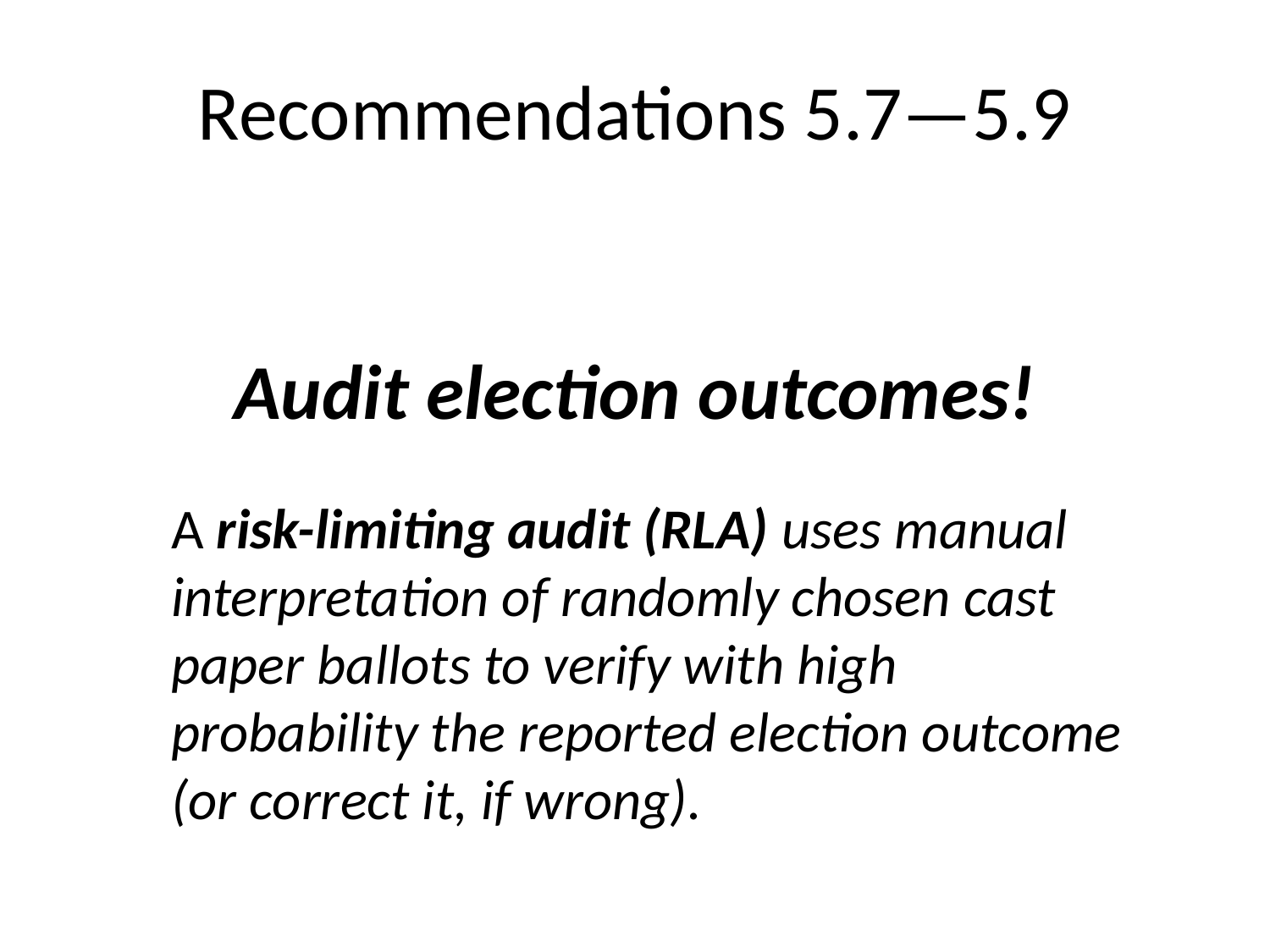

# Recommendations 5.7—5.9 Audit election outcomes!
A risk-limiting audit (RLA) uses manual interpretation of randomly chosen cast paper ballots to verify with high probability the reported election outcome (or correct it, if wrong).